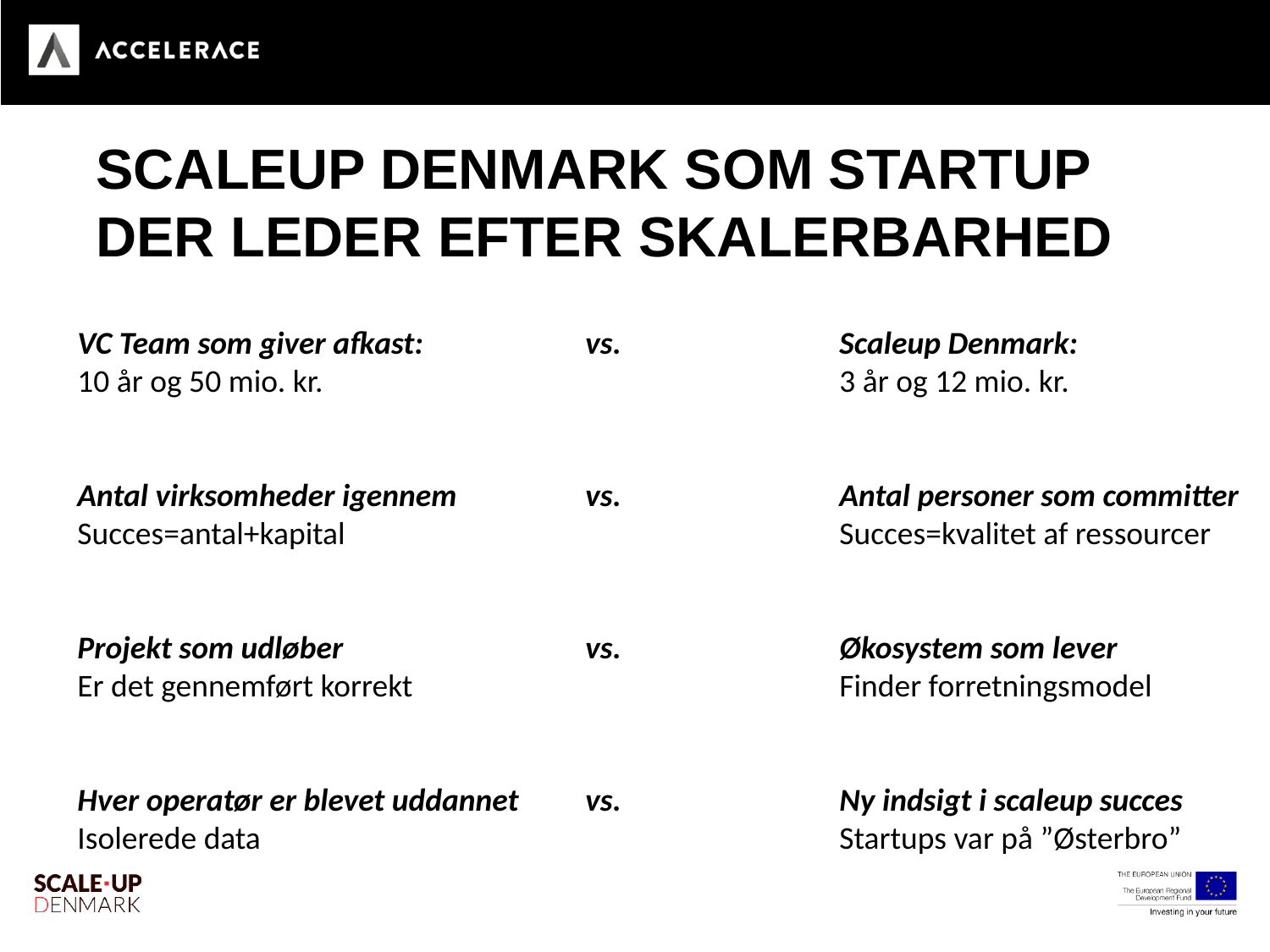

# SCALEUP DENMARK SOM STARTUP DER LEDER EFTER SKALERBARHED
VC Team som giver afkast:		vs.		Scaleup Denmark:
10 år og 50 mio. kr.					3 år og 12 mio. kr.

Antal virksomheder igennem		vs.		Antal personer som committer
Succes=antal+kapital				Succes=kvalitet af ressourcer

Projekt som udløber		vs.		Økosystem som lever
Er det gennemført korrekt				Finder forretningsmodel

Hver operatør er blevet uddannet	vs.		Ny indsigt i scaleup succes
Isolerede data					Startups var på ”Østerbro”